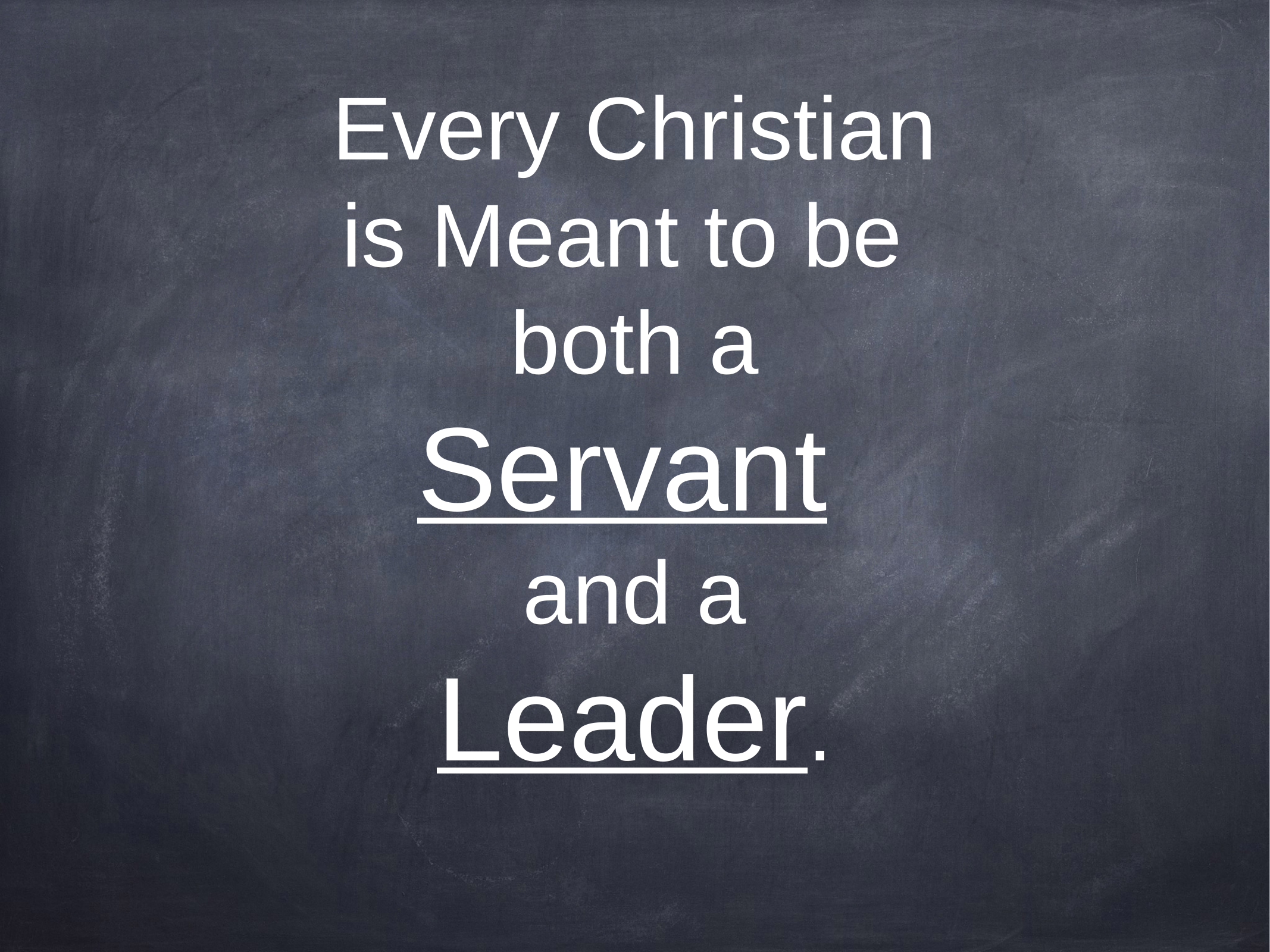

# Every Christian
is Meant to be
both a
Servant
and a
Leader.